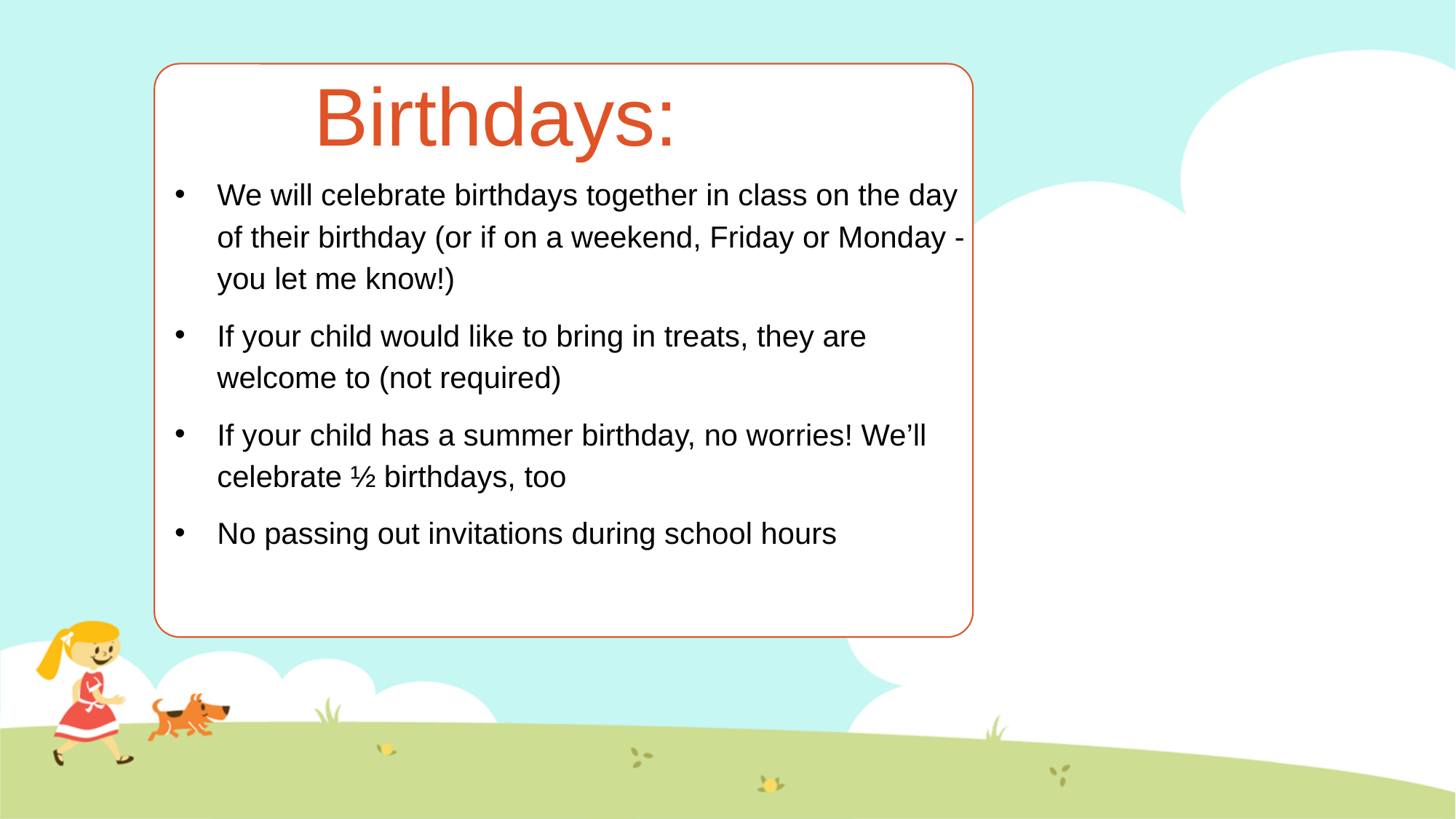

# Birthdays:
We will celebrate birthdays together in class on the day of their birthday (or if on a weekend, Friday or Monday - you let me know!)
If your child would like to bring in treats, they are welcome to (not required)
If your child has a summer birthday, no worries! We’ll celebrate ½ birthdays, too
No passing out invitations during school hours